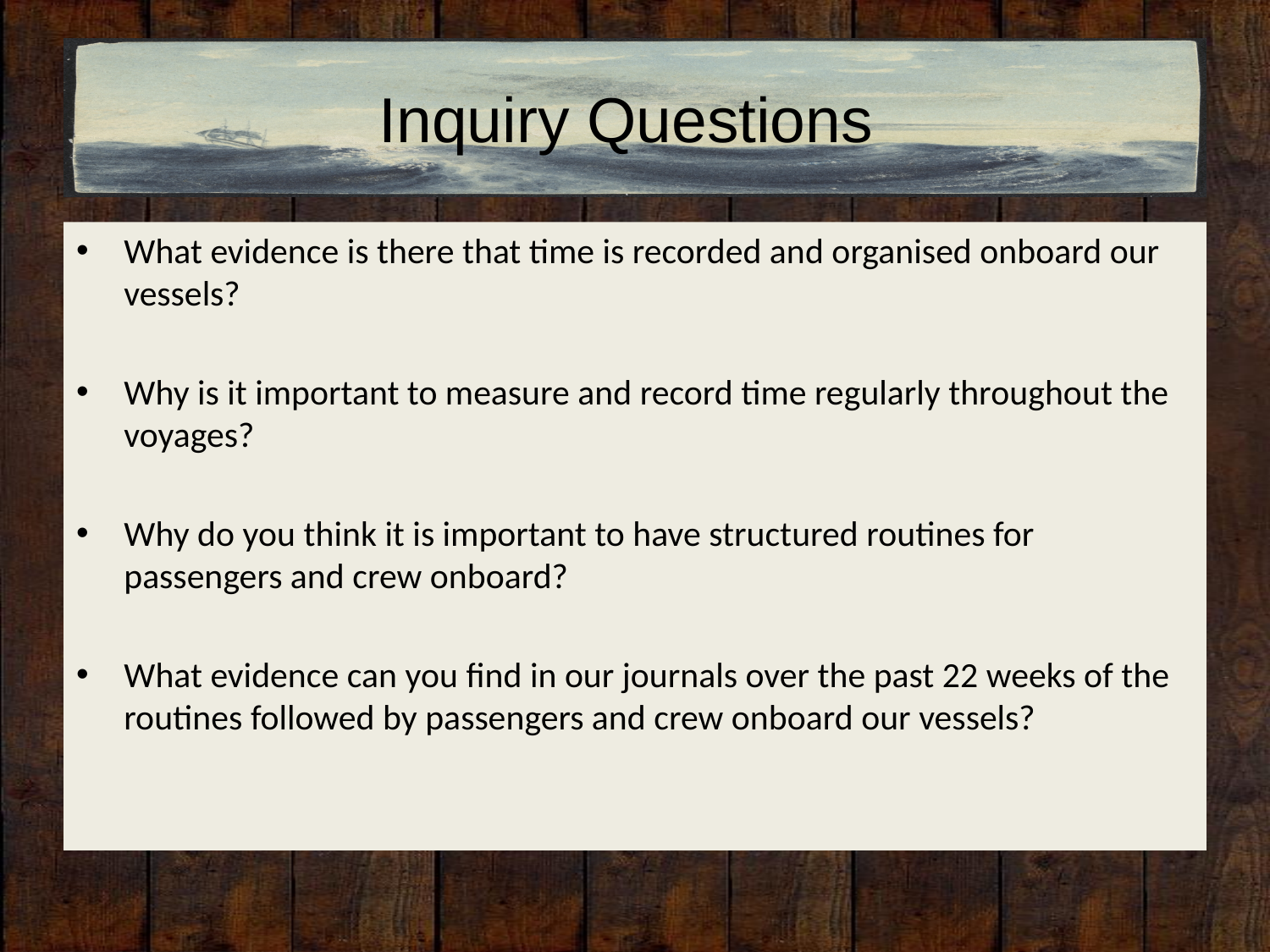

# Inquiry Questions
What evidence is there that time is recorded and organised onboard our vessels?

Why is it important to measure and record time regularly throughout the voyages?

Why do you think it is important to have structured routines for passengers and crew onboard?

What evidence can you find in our journals over the past 22 weeks of the routines followed by passengers and crew onboard our vessels?